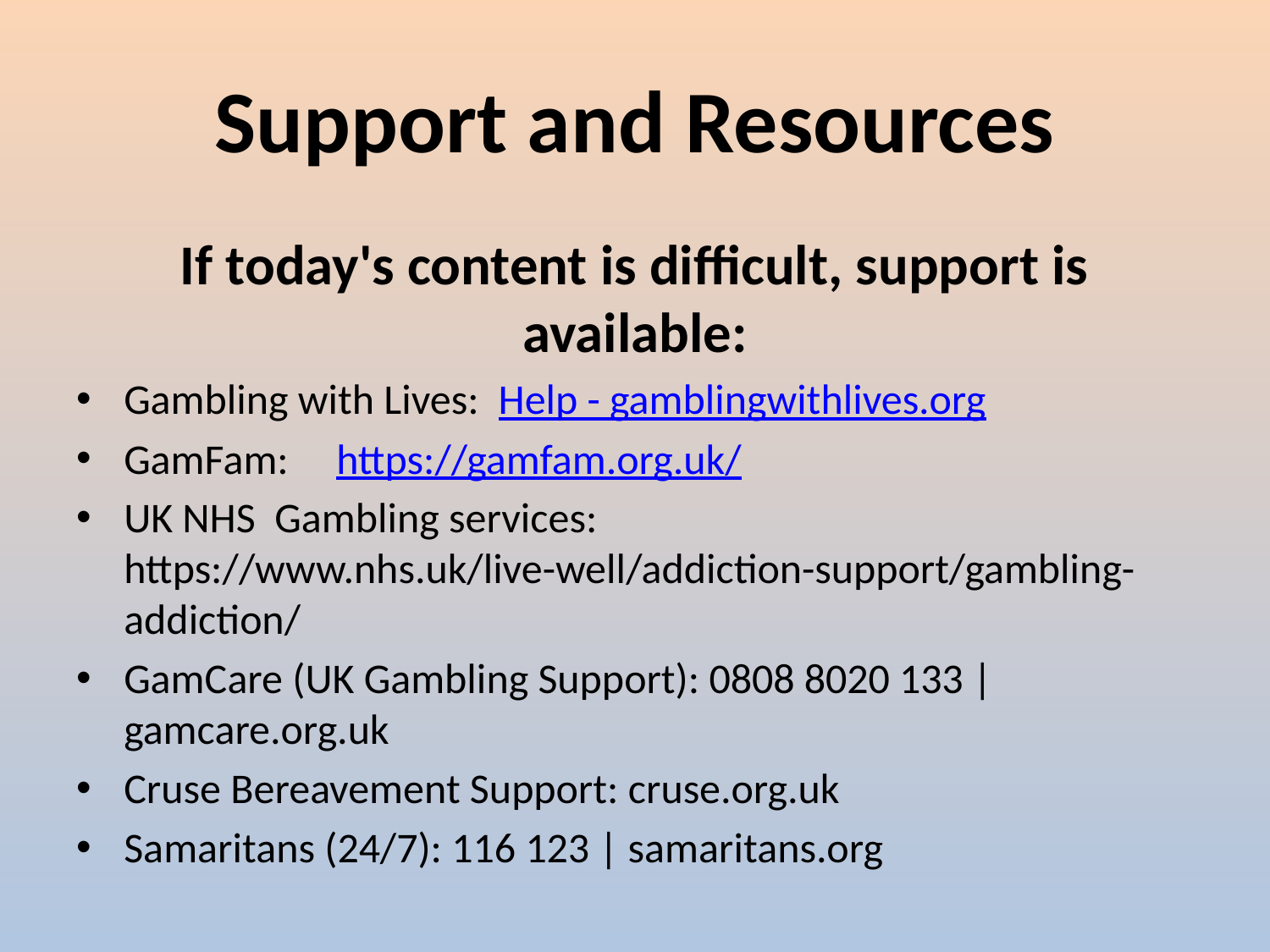

# Support and Resources
If today's content is difficult, support is available:
Gambling with Lives:  Help - gamblingwithlives.org
GamFam:     https://gamfam.org.uk/
UK NHS  Gambling services:   https://www.nhs.uk/live-well/addiction-support/gambling-addiction/
GamCare (UK Gambling Support): 0808 8020 133 | gamcare.org.uk
Cruse Bereavement Support: cruse.org.uk
Samaritans (24/7): 116 123 | samaritans.org